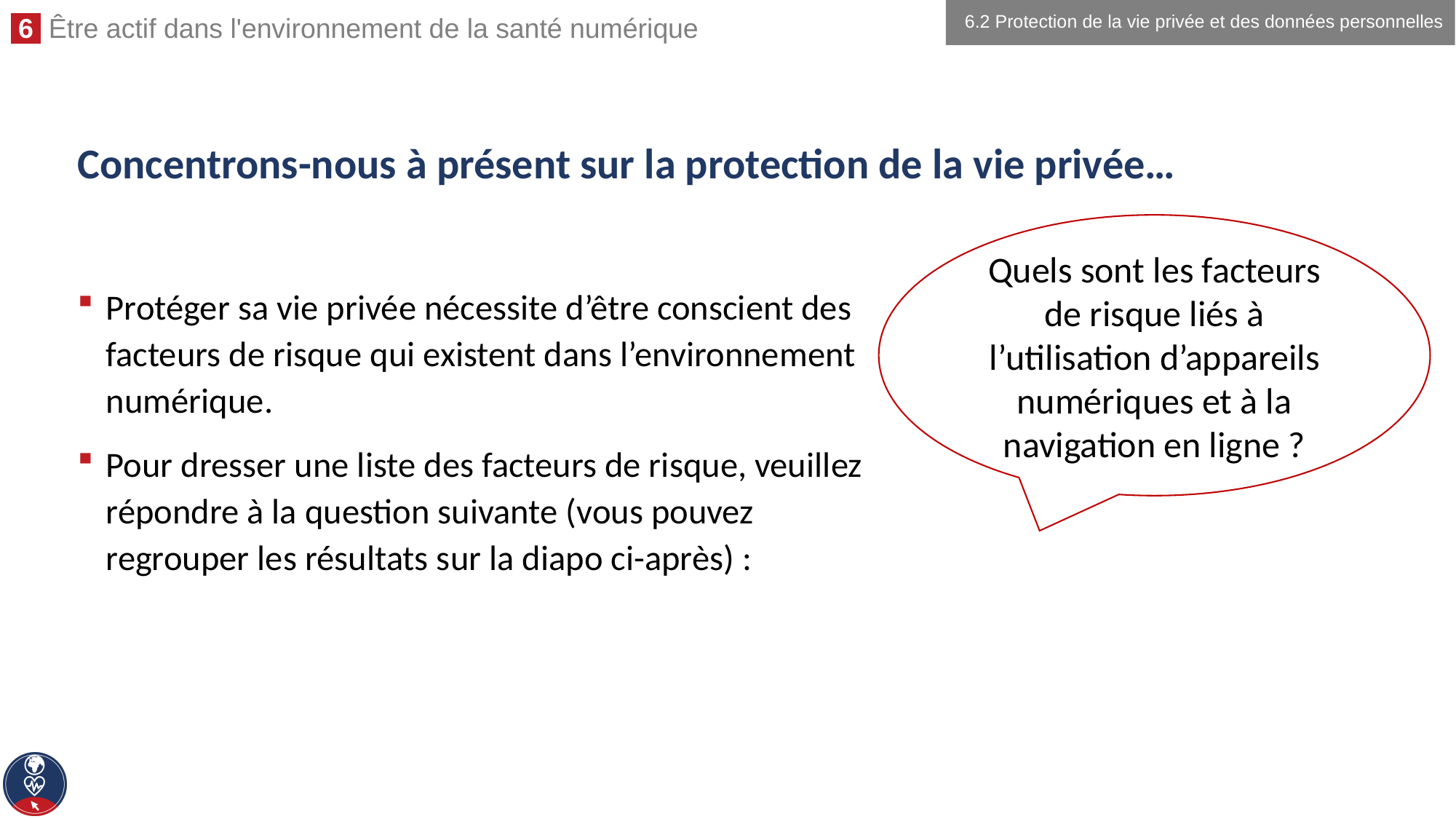

6.2 Protection de la vie privée et des données personnelles
# Concentrons-nous à présent sur la protection de la vie privée…

Protéger sa vie privée nécessite d’être conscient des facteurs de risque qui existent dans l’environnement numérique.
Pour dresser une liste des facteurs de risque, veuillez répondre à la question suivante (vous pouvez regrouper les résultats sur la diapo ci-après) :

Quels sont les facteurs de risque liés à l’utilisation d’appareils numériques et à la navigation en ligne ?